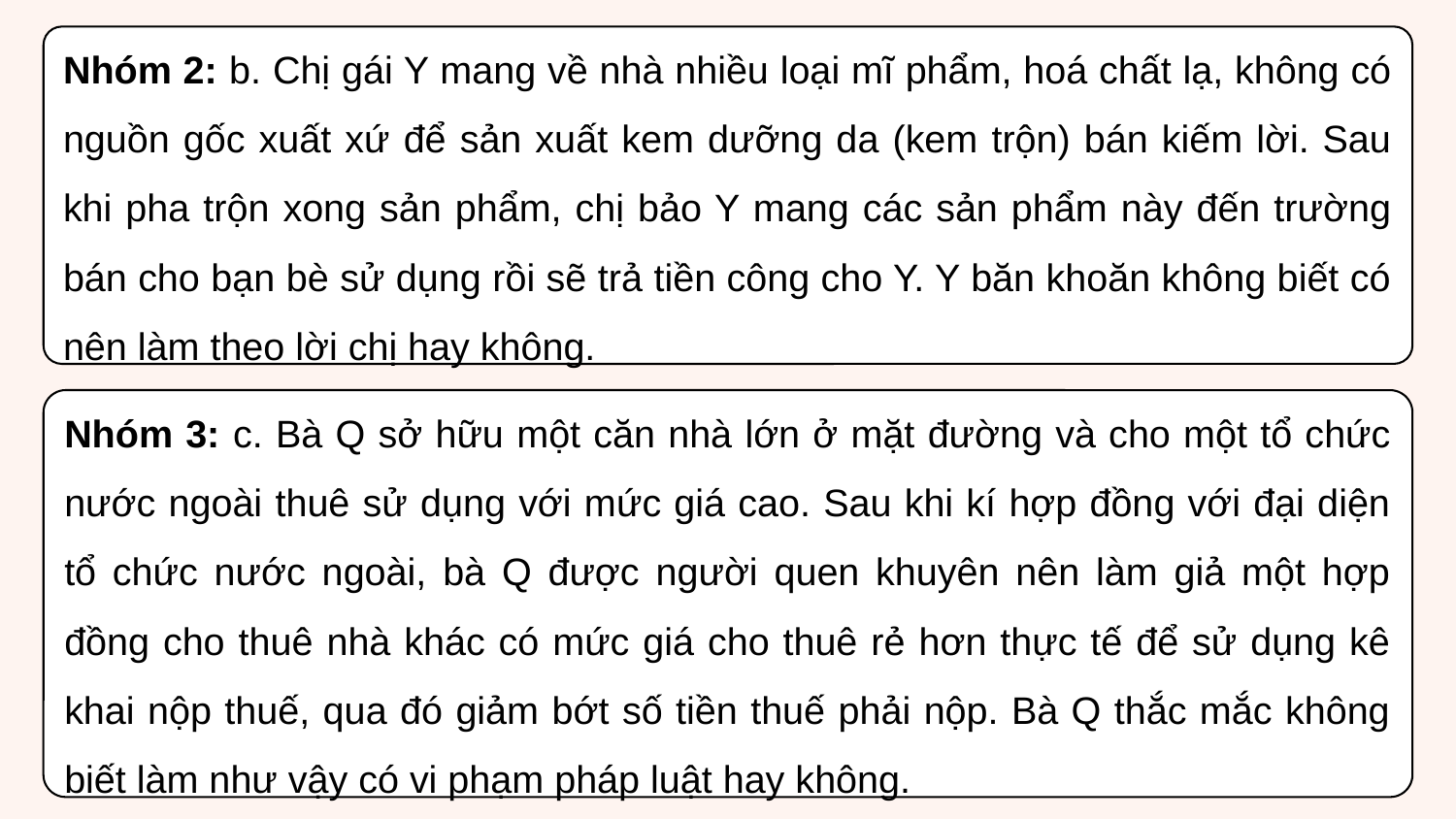

Nhóm 2: b. Chị gái Y mang về nhà nhiều loại mĩ phẩm, hoá chất lạ, không có nguồn gốc xuất xứ để sản xuất kem dưỡng da (kem trộn) bán kiếm lời. Sau khi pha trộn xong sản phẩm, chị bảo Y mang các sản phẩm này đến trường bán cho bạn bè sử dụng rồi sẽ trả tiền công cho Y. Y băn khoăn không biết có nên làm theo lời chị hay không.
Nhóm 3: c. Bà Q sở hữu một căn nhà lớn ở mặt đường và cho một tổ chức nước ngoài thuê sử dụng với mức giá cao. Sau khi kí hợp đồng với đại diện tổ chức nước ngoài, bà Q được người quen khuyên nên làm giả một hợp đồng cho thuê nhà khác có mức giá cho thuê rẻ hơn thực tế để sử dụng kê khai nộp thuế, qua đó giảm bớt số tiền thuế phải nộp. Bà Q thắc mắc không biết làm như vậy có vi phạm pháp luật hay không.